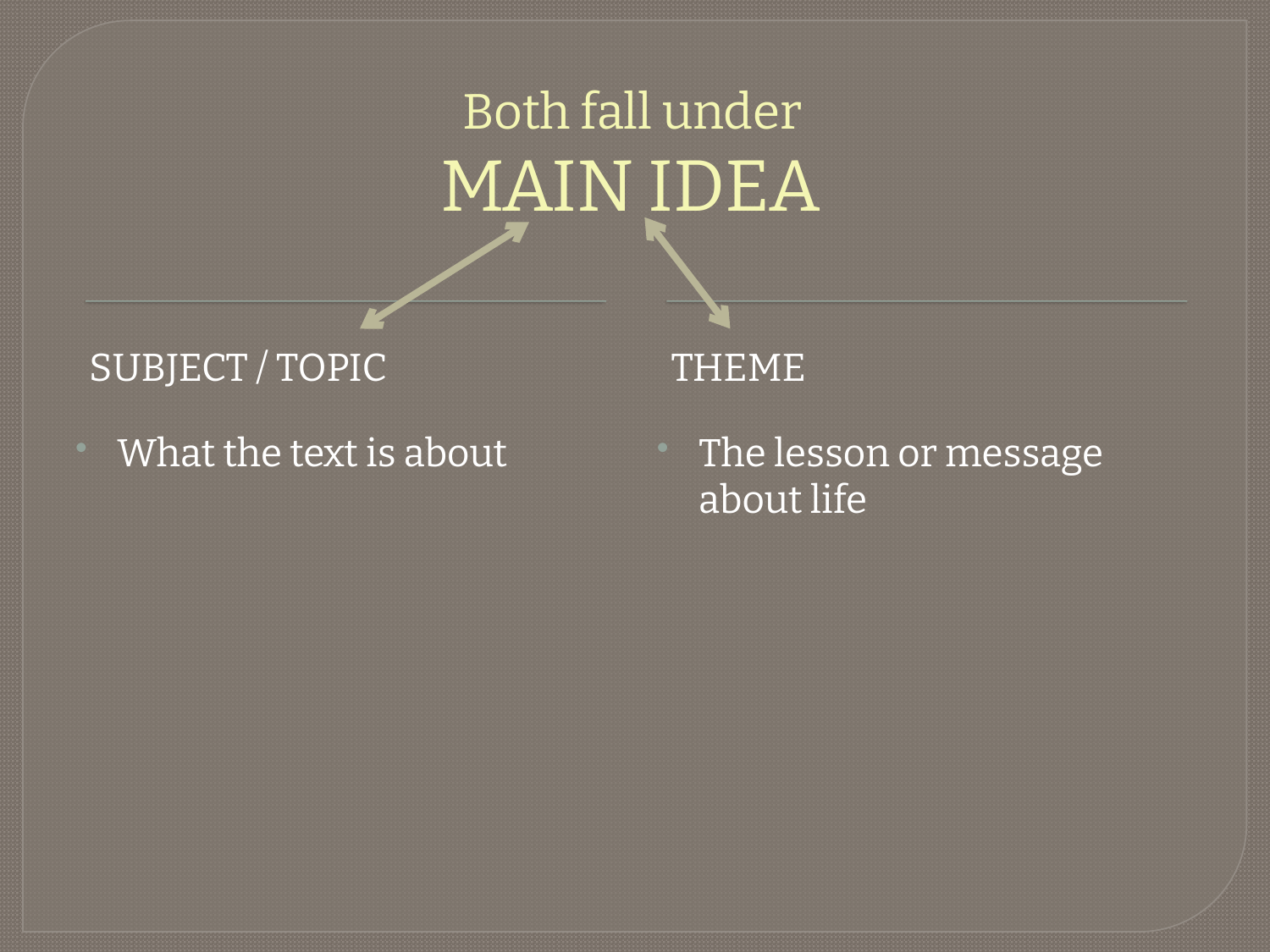

# Both fall under MAIN IDEA
Subject / topic
theme
What the text is about
The lesson or message about life